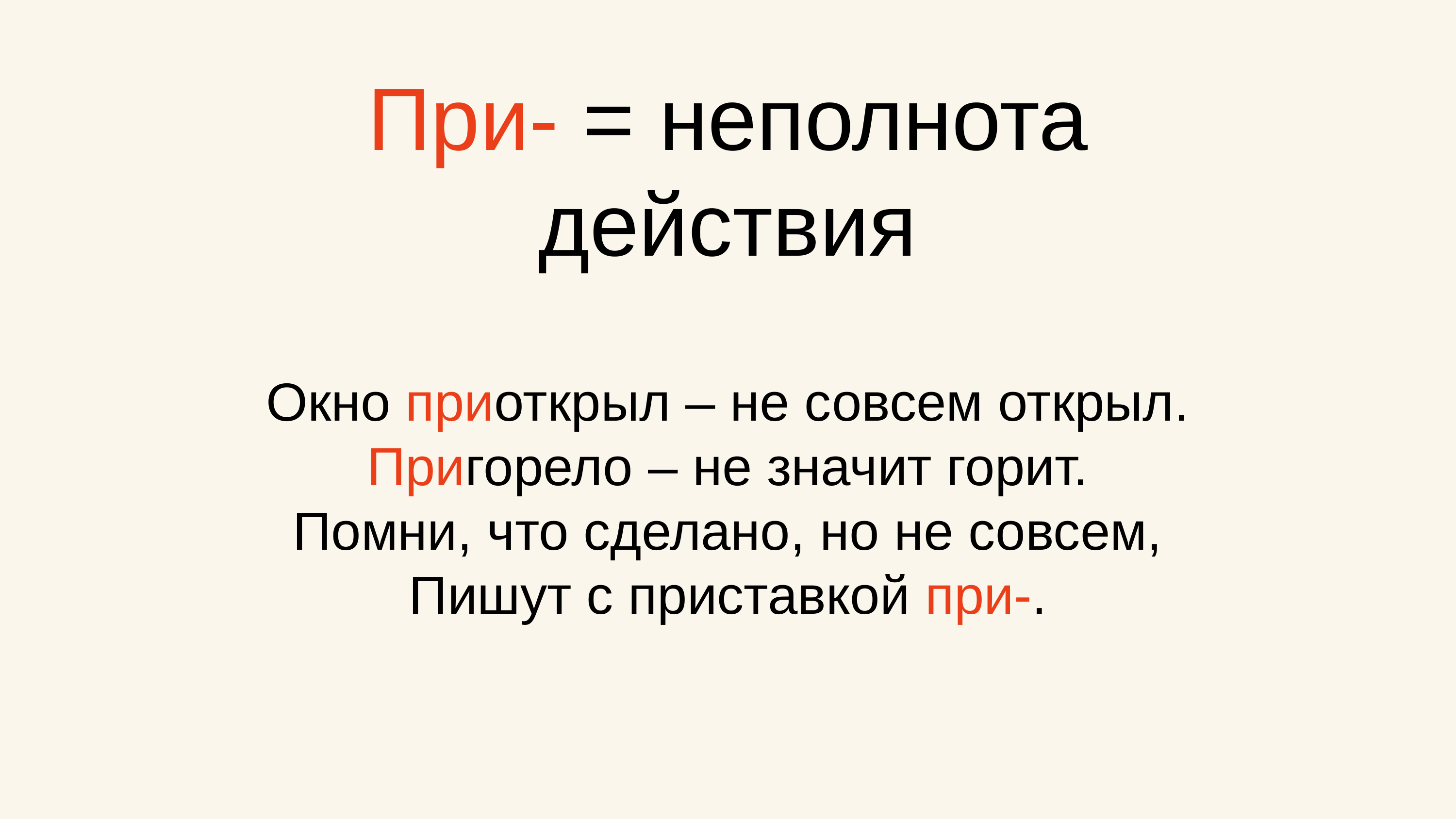

При- = неполнота действия
Окно приоткрыл – не совсем открыл.
Пригорело – не значит горит.
Помни, что сделано, но не совсем,
Пишут с приставкой при-.